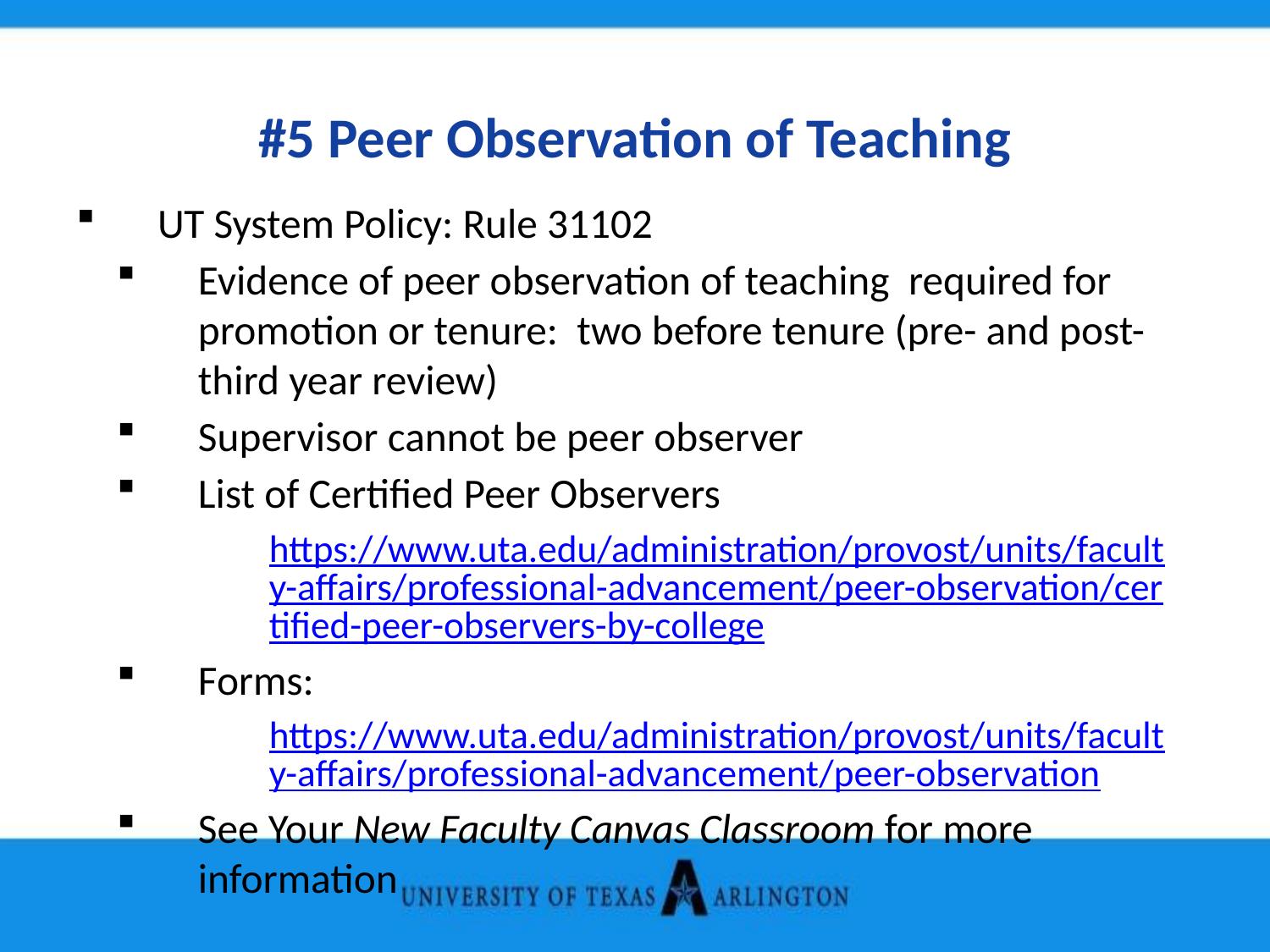

#5 Peer Observation of Teaching

UT System Policy: Rule 31102
Evidence of peer observation of teaching  required for promotion or tenure:  two before tenure (pre- and post-third year review)
Supervisor cannot be peer observer
List of Certified Peer Observers
https://www.uta.edu/administration/provost/units/faculty-affairs/professional-advancement/peer-observation/certified-peer-observers-by-college
Forms:
https://www.uta.edu/administration/provost/units/faculty-affairs/professional-advancement/peer-observation
See Your New Faculty Canvas Classroom for more information